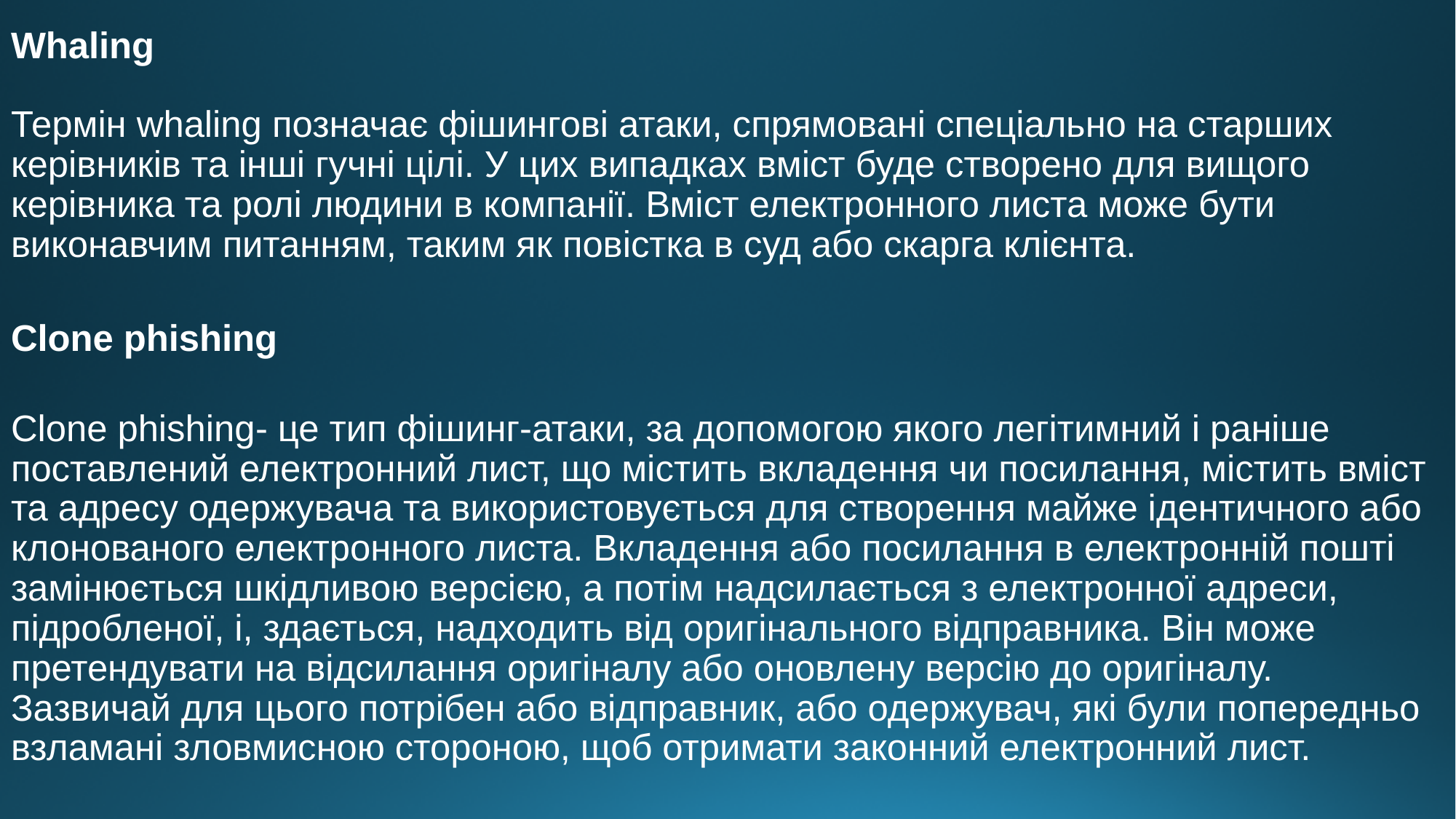

Whaling
Термін whaling позначає фішингові атаки, спрямовані спеціально на старших керівників та інші гучні цілі. У цих випадках вміст буде створено для вищого керівника та ролі людини в компанії. Вміст електронного листа може бути виконавчим питанням, таким як повістка в суд або скарга клієнта.
Clone phishing
Clone phishing- це тип фішинг-атаки, за допомогою якого легітимний і раніше поставлений електронний лист, що містить вкладення чи посилання, містить вміст та адресу одержувача та використовується для створення майже ідентичного або клонованого електронного листа. Вкладення або посилання в електронній пошті замінюється шкідливою версією, а потім надсилається з електронної адреси, підробленої, і, здається, надходить від оригінального відправника. Він може претендувати на відсилання оригіналу або оновлену версію до оригіналу. Зазвичай для цього потрібен або відправник, або одержувач, які були попередньо взламані зловмисною стороною, щоб отримати законний електронний лист.